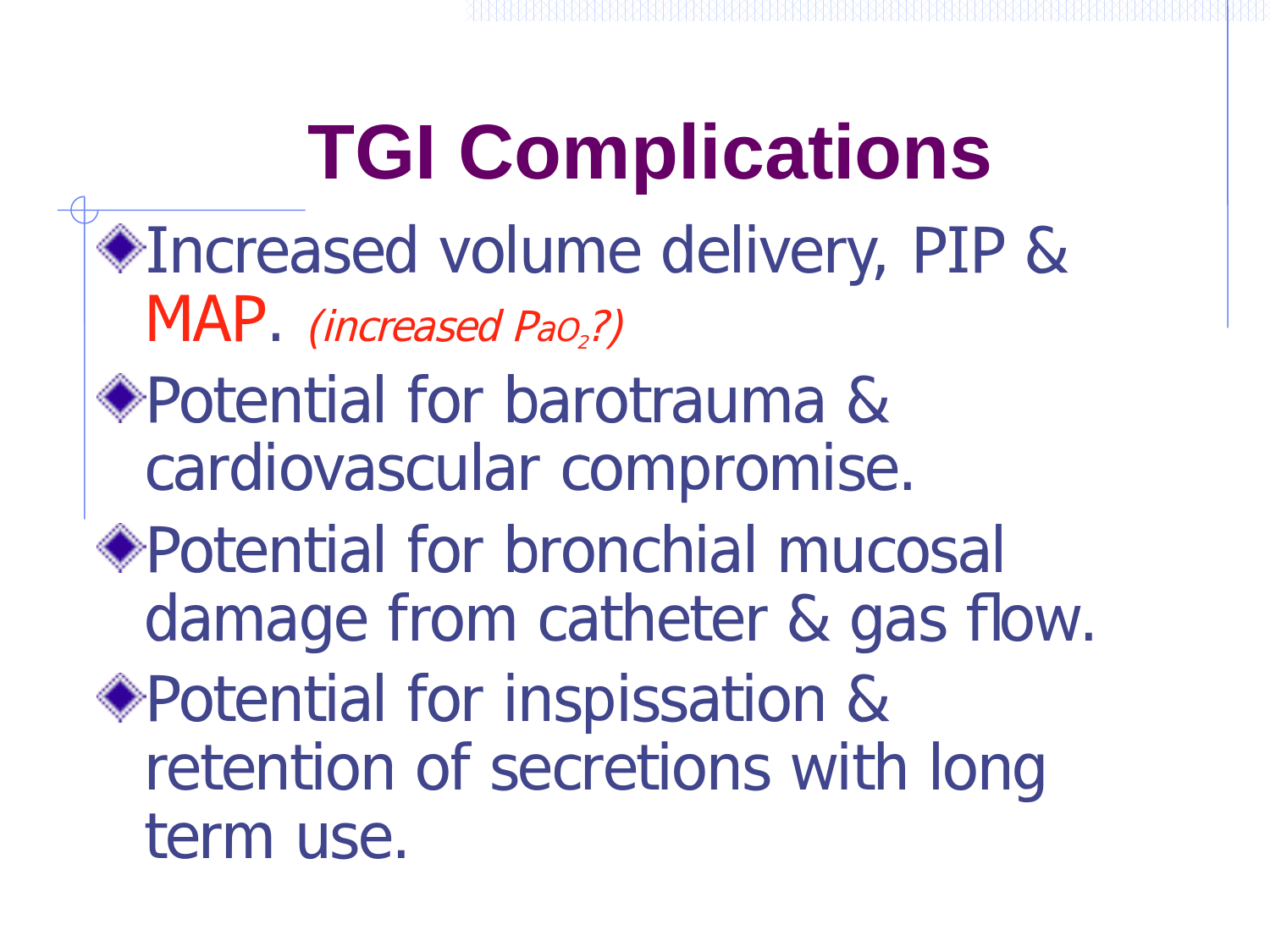

# TGI Complications
Increased volume delivery, PIP & MAP. (increased PaO2?)
Potential for barotrauma & cardiovascular compromise.
Potential for bronchial mucosal damage from catheter & gas flow.
Potential for inspissation & retention of secretions with long term use.